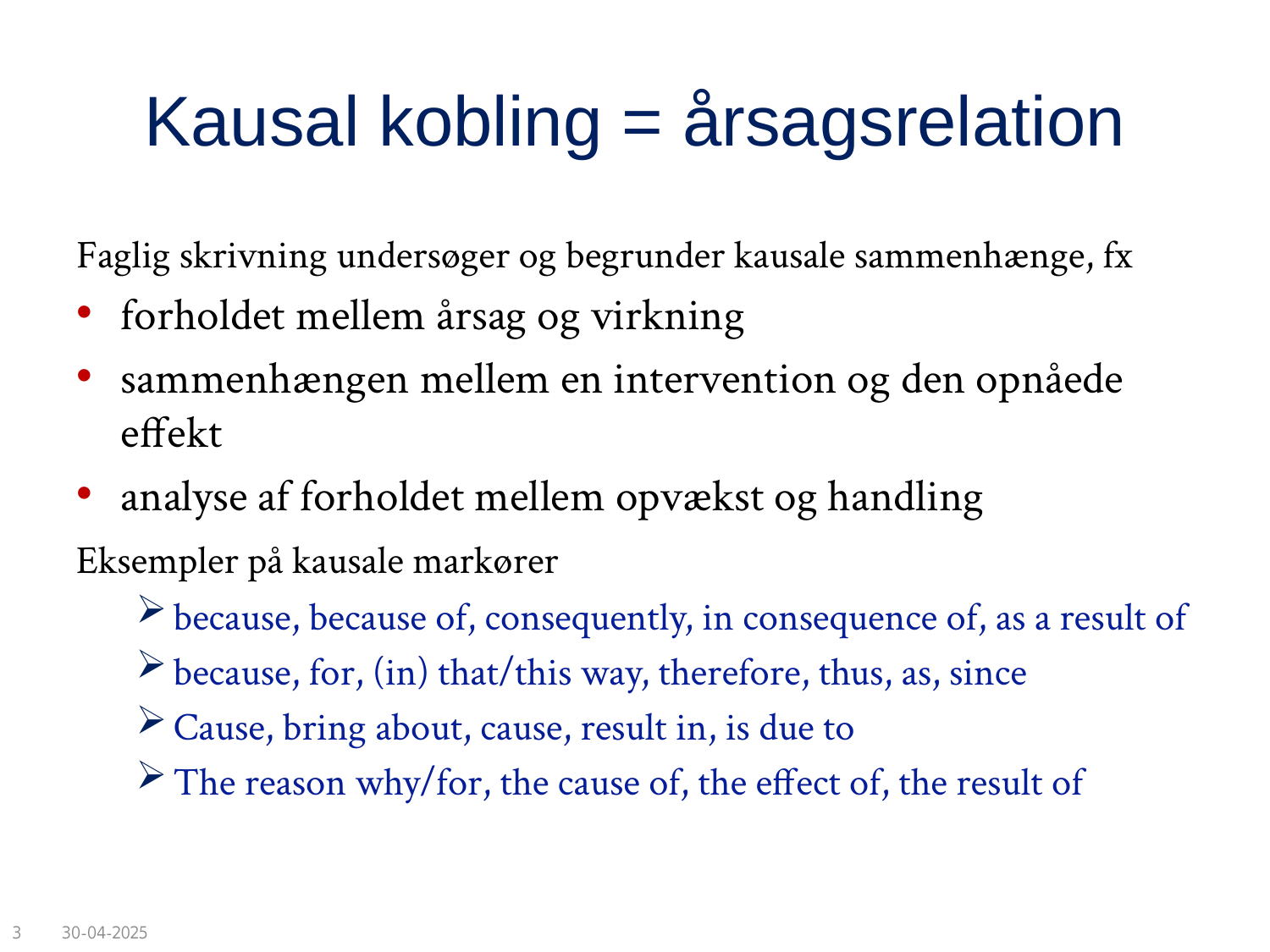

# Kausal kobling = årsagsrelation
Faglig skrivning undersøger og begrunder kausale sammenhænge, fx
forholdet mellem årsag og virkning
sammenhængen mellem en intervention og den opnåede effekt
analyse af forholdet mellem opvækst og handling
Eksempler på kausale markører
because, because of, consequently, in consequence of, as a result of
because, for, (in) that/this way, therefore, thus, as, since
Cause, bring about, cause, result in, is due to
The reason why/for, the cause of, the effect of, the result of
3
30-04-2025